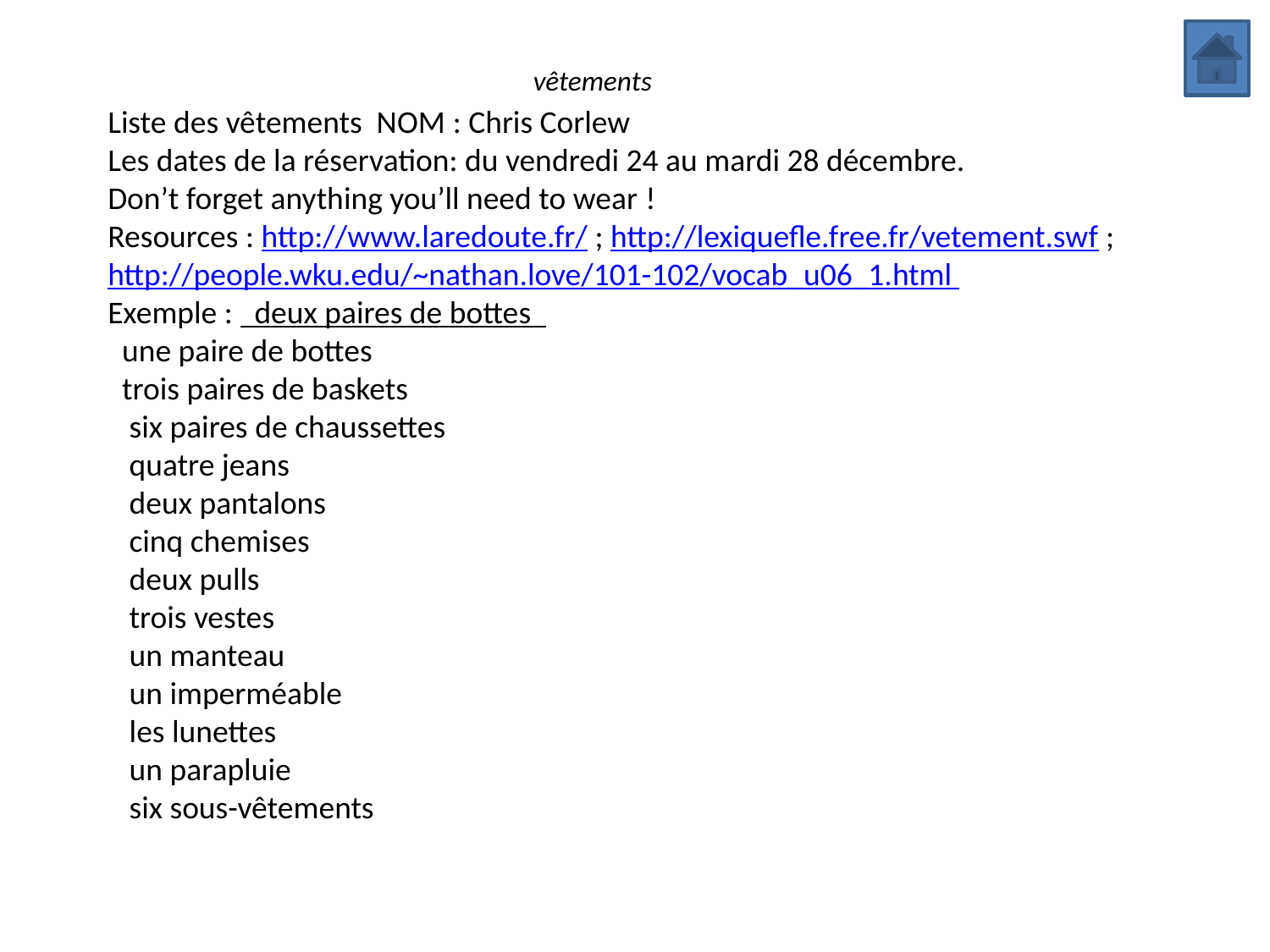

# vêtements
Liste des vêtements  NOM : Chris Corlew
Les dates de la réservation: du vendredi 24 au mardi 28 décembre.
Don’t forget anything you’ll need to wear !
Resources : http://www.laredoute.fr/ ; http://lexiquefle.free.fr/vetement.swf ; http://people.wku.edu/~nathan.love/101-102/vocab_u06_1.html
Exemple :   deux paires de bottes
  une paire de bottes
  trois paires de baskets
   six paires de chaussettes
   quatre jeans
   deux pantalons
   cinq chemises
   deux pulls
   trois vestes
   un manteau
   un imperméable
   les lunettes
   un parapluie
   six sous-vêtements